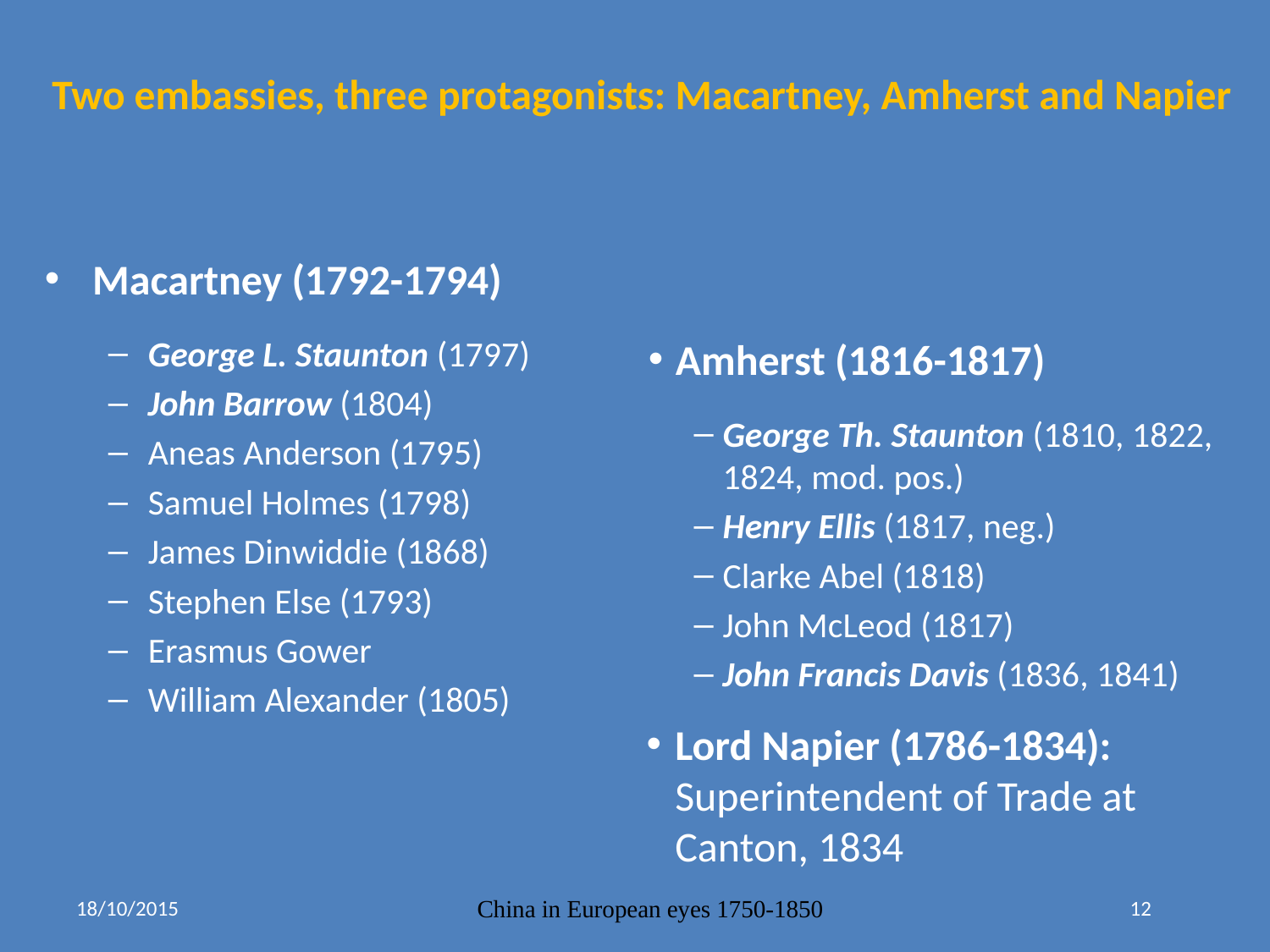

# Two embassies, three protagonists: Macartney, Amherst and Napier
Macartney (1792-1794)
George L. Staunton (1797)
John Barrow (1804)
Aneas Anderson (1795)
Samuel Holmes (1798)
James Dinwiddie (1868)
Stephen Else (1793)
Erasmus Gower
William Alexander (1805)

Amherst (1816-1817)
George Th. Staunton (1810, 1822, 1824, mod. pos.)
Henry Ellis (1817, neg.)
Clarke Abel (1818)
John McLeod (1817)
John Francis Davis (1836, 1841)
Lord Napier (1786-1834): Superintendent of Trade at Canton, 1834
18/10/2015
China in European eyes 1750-1850
12